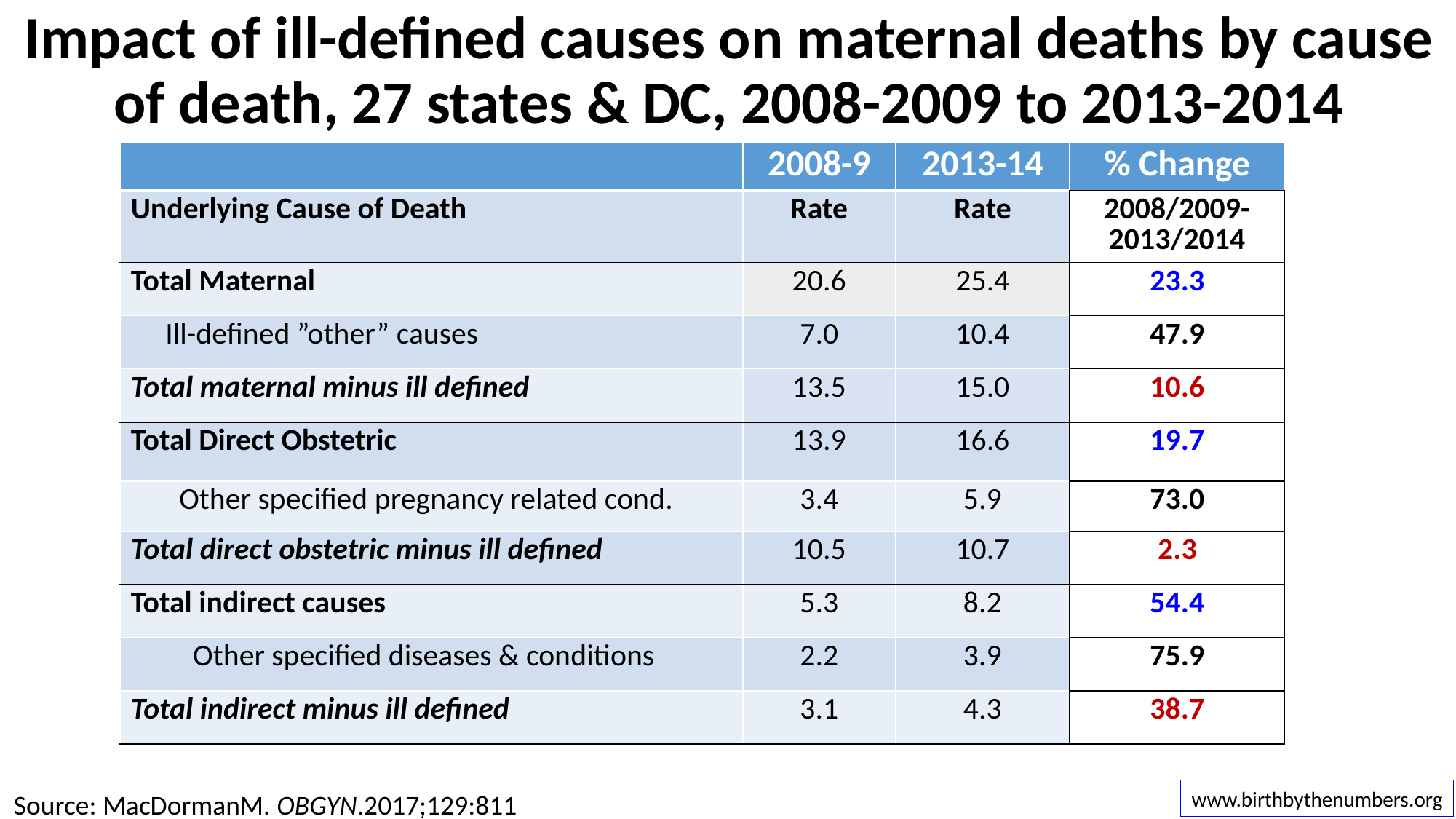

# Impact of ill-defined causes on maternal deaths by cause of death, 27 states & DC, 2008-2009 to 2013-2014
|  | 2008-9 | 2013-14 | % Change |
| --- | --- | --- | --- |
| Underlying Cause of Death | Rate | Rate | 2008/2009-2013/2014 |
| Total Maternal | 20.6 | 25.4 | 23.3 |
| Ill-defined ”other” causes | 7.0 | 10.4 | 47.9 |
| Total maternal minus ill defined | 13.5 | 15.0 | 10.6 |
| Total Direct Obstetric | 13.9 | 16.6 | 19.7 |
| Other specified pregnancy related cond. | 3.4 | 5.9 | 73.0 |
| Total direct obstetric minus ill defined | 10.5 | 10.7 | 2.3 |
| Total indirect causes | 5.3 | 8.2 | 54.4 |
| Other specified diseases & conditions | 2.2 | 3.9 | 75.9 |
| Total indirect minus ill defined | 3.1 | 4.3 | 38.7 |
www.birthbythenumbers.org
Source: MacDormanM. OBGYN.2017;129:811